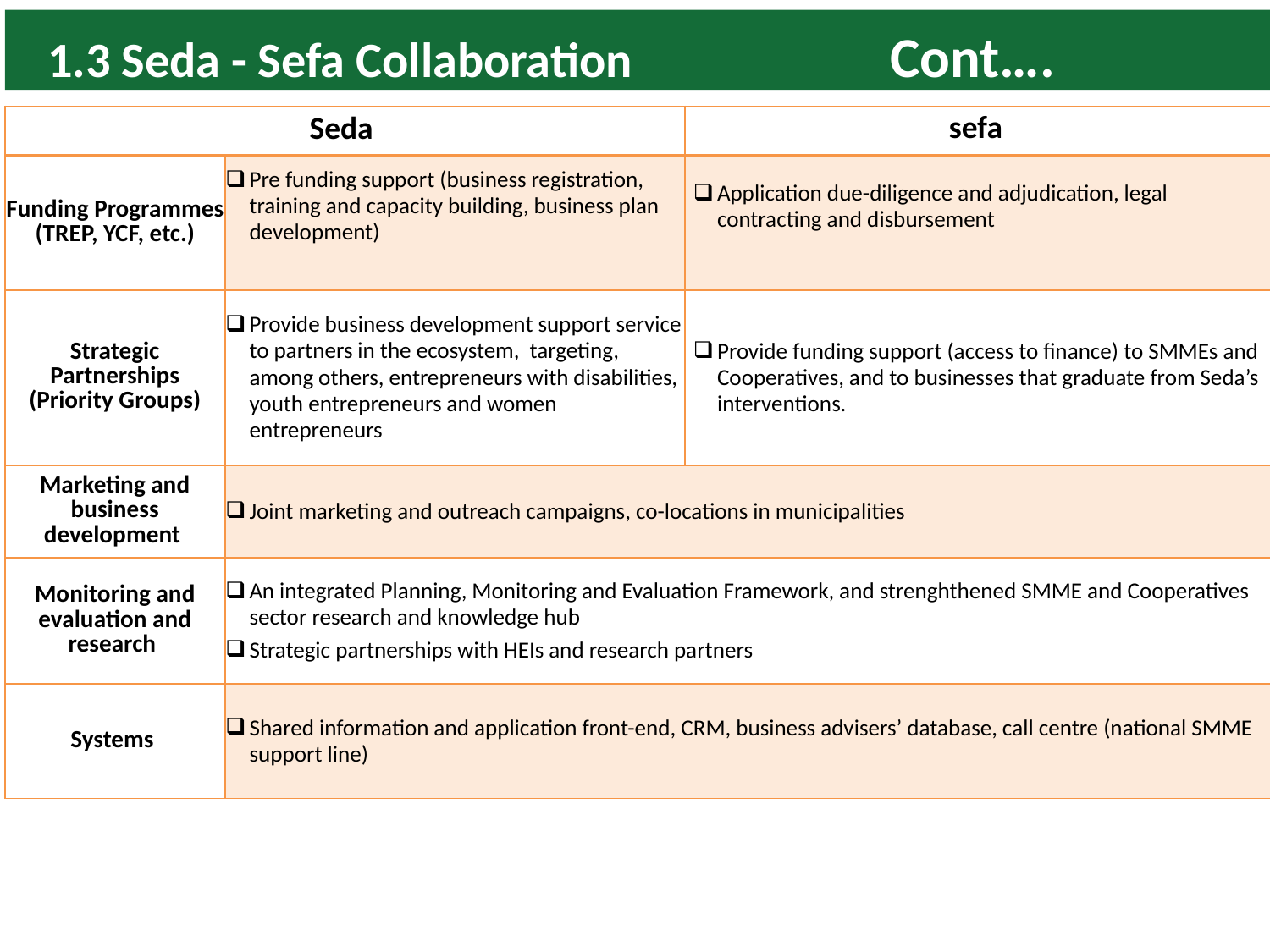

1.3 Seda - Sefa Collaboration                       Cont….
| Seda |  | sefa |
| --- | --- | --- |
| Funding Programmes (TREP, YCF, etc.) | Pre funding support (business registration, training and capacity building, business plan development) | Application due-diligence and adjudication, legal contracting and disbursement |
| Strategic Partnerships (Priority Groups) | Provide business development support service to partners in the ecosystem, targeting, among others, entrepreneurs with disabilities, youth entrepreneurs and women entrepreneurs | Provide funding support (access to finance) to SMMEs and Cooperatives, and to businesses that graduate from Seda’s interventions. |
| Marketing and business development | Joint marketing and outreach campaigns, co-locations in municipalities |  |
| Monitoring and evaluation and research | An integrated Planning, Monitoring and Evaluation Framework, and strenghthened SMME and Cooperatives sector research and knowledge hub Strategic partnerships with HEIs and research partners |  |
| Systems | Shared information and application front-end, CRM, business advisers’ database, call centre (national SMME support line) |  |